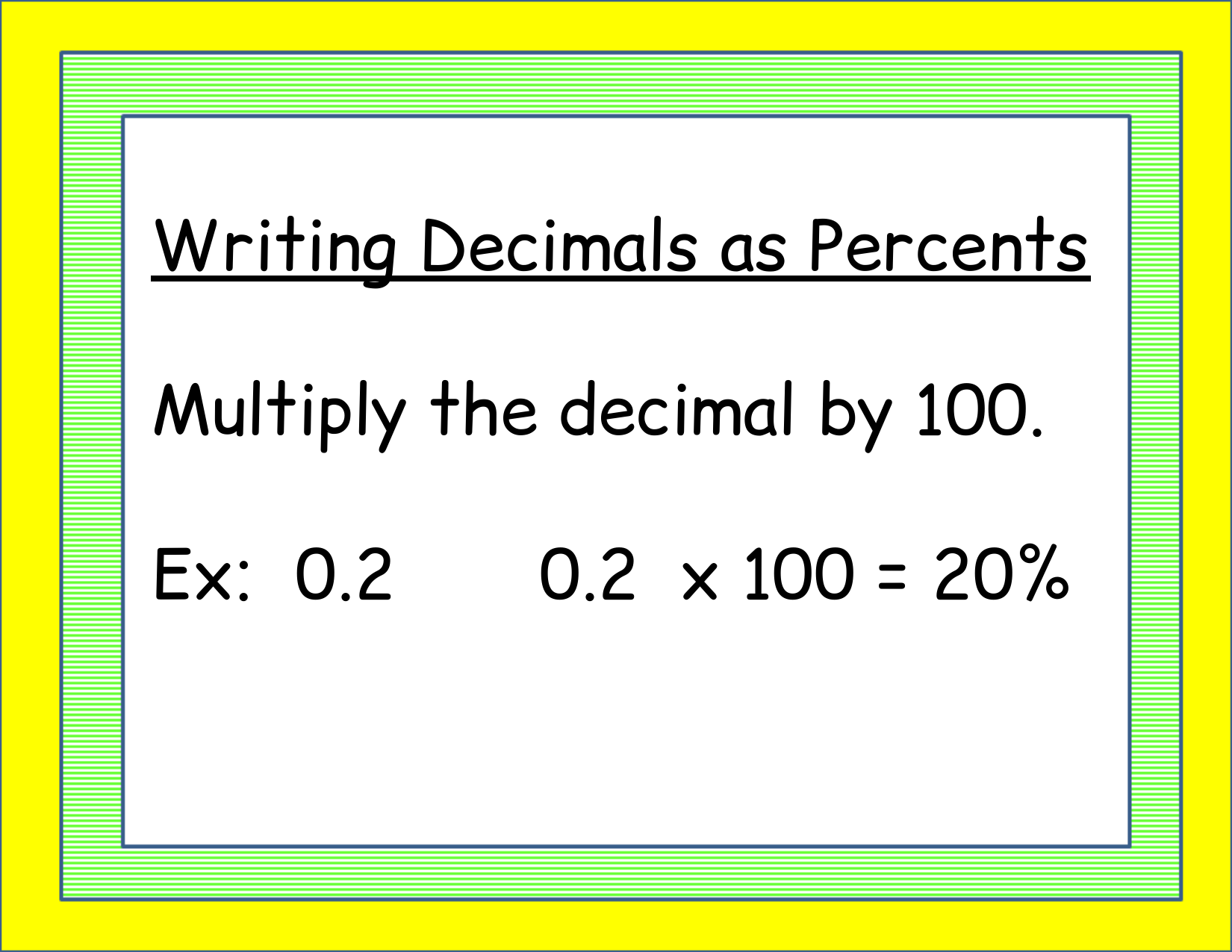

Writing Decimals as Percents

Multiply the decimal by 100.

Ex:  0.2       0.2  x 100 = 20%